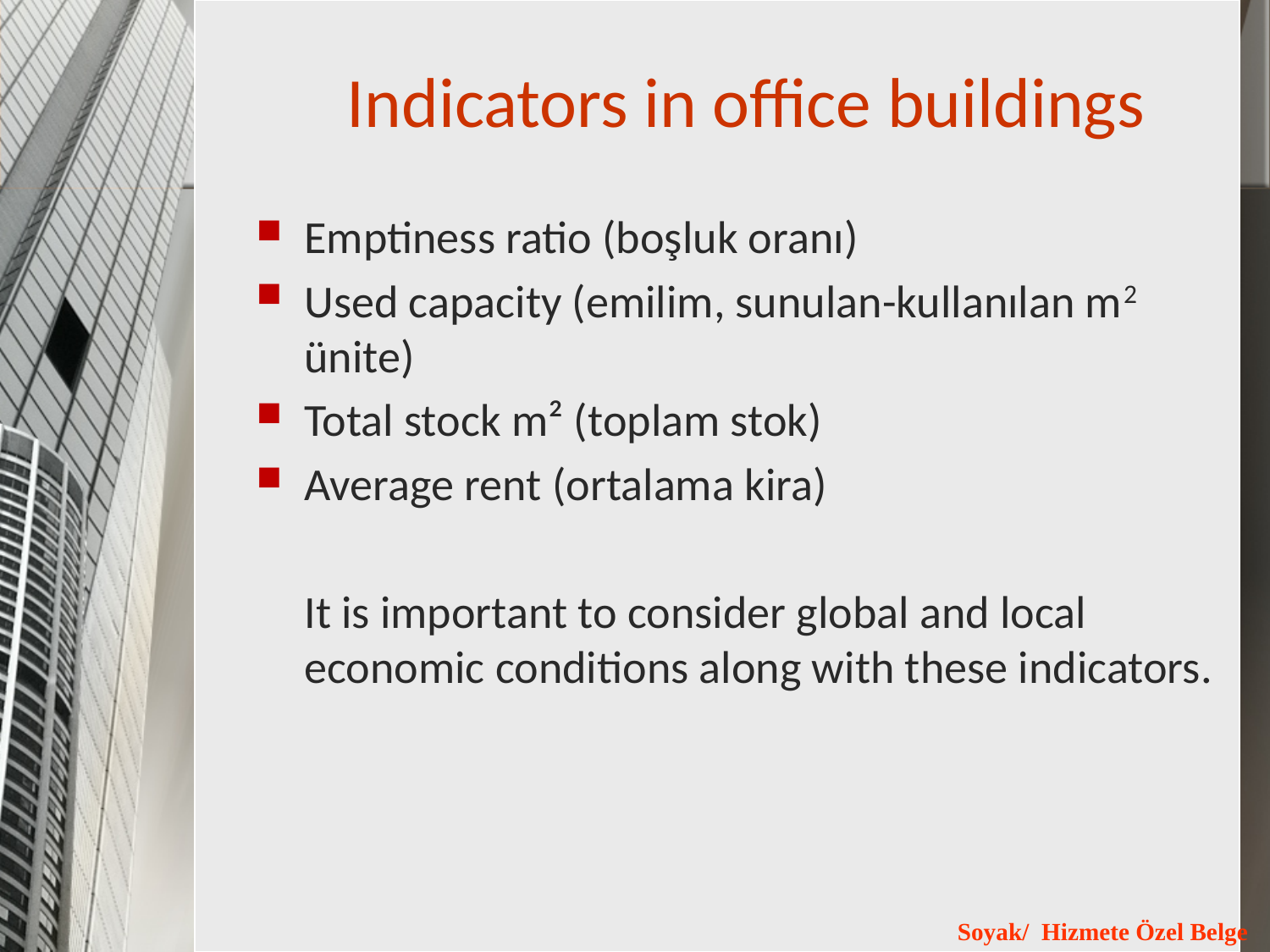

# Indicators in office buildings
Emptiness ratio (boşluk oranı)
Used capacity (emilim, sunulan-kullanılan m2 ünite)
Total stock m² (toplam stok)
Average rent (ortalama kira)

	It is important to consider global and local economic conditions along with these indicators.